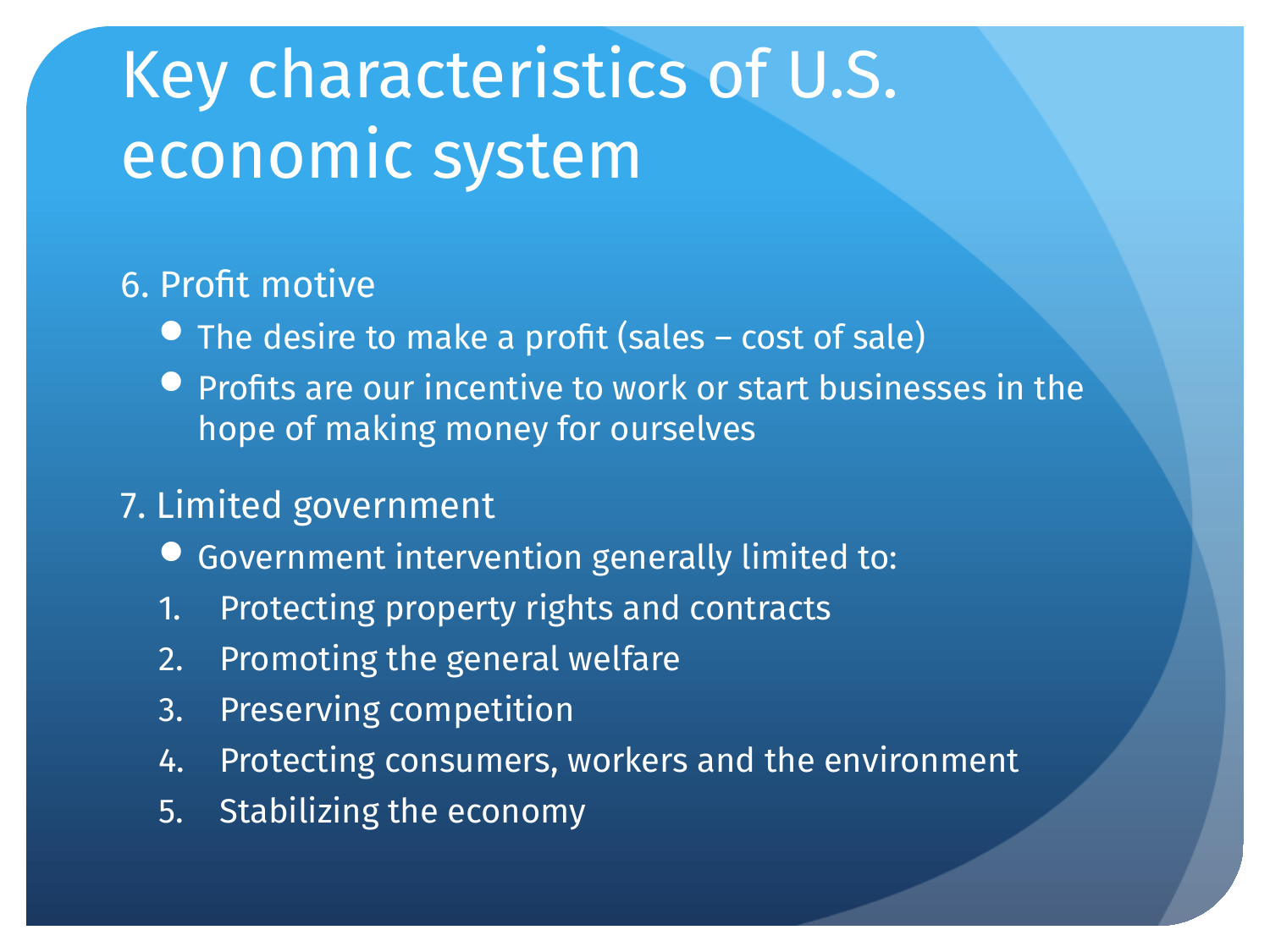

# Key characteristics of U.S. economic system
6. Profit motive
The desire to make a profit (sales – cost of sale)
Profits are our incentive to work or start businesses in the hope of making money for ourselves
7. Limited government
Government intervention generally limited to:
Protecting property rights and contracts
Promoting the general welfare
Preserving competition
Protecting consumers, workers and the environment
Stabilizing the economy